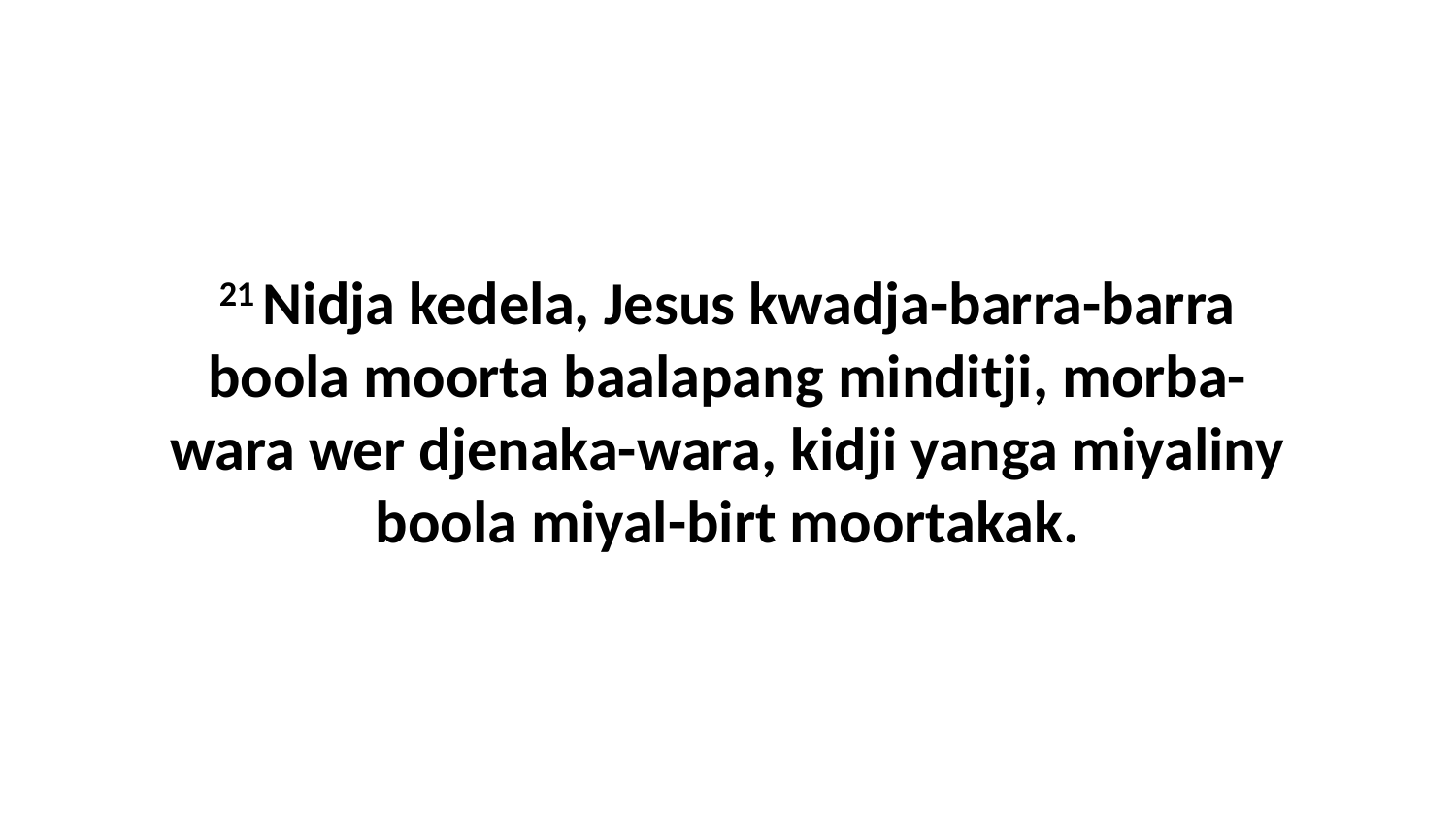

21 Nidja kedela, Jesus kwadja-barra-barra boola moorta baalapang minditji, morba-wara wer djenaka-wara, kidji yanga miyaliny boola miyal-birt moortakak.